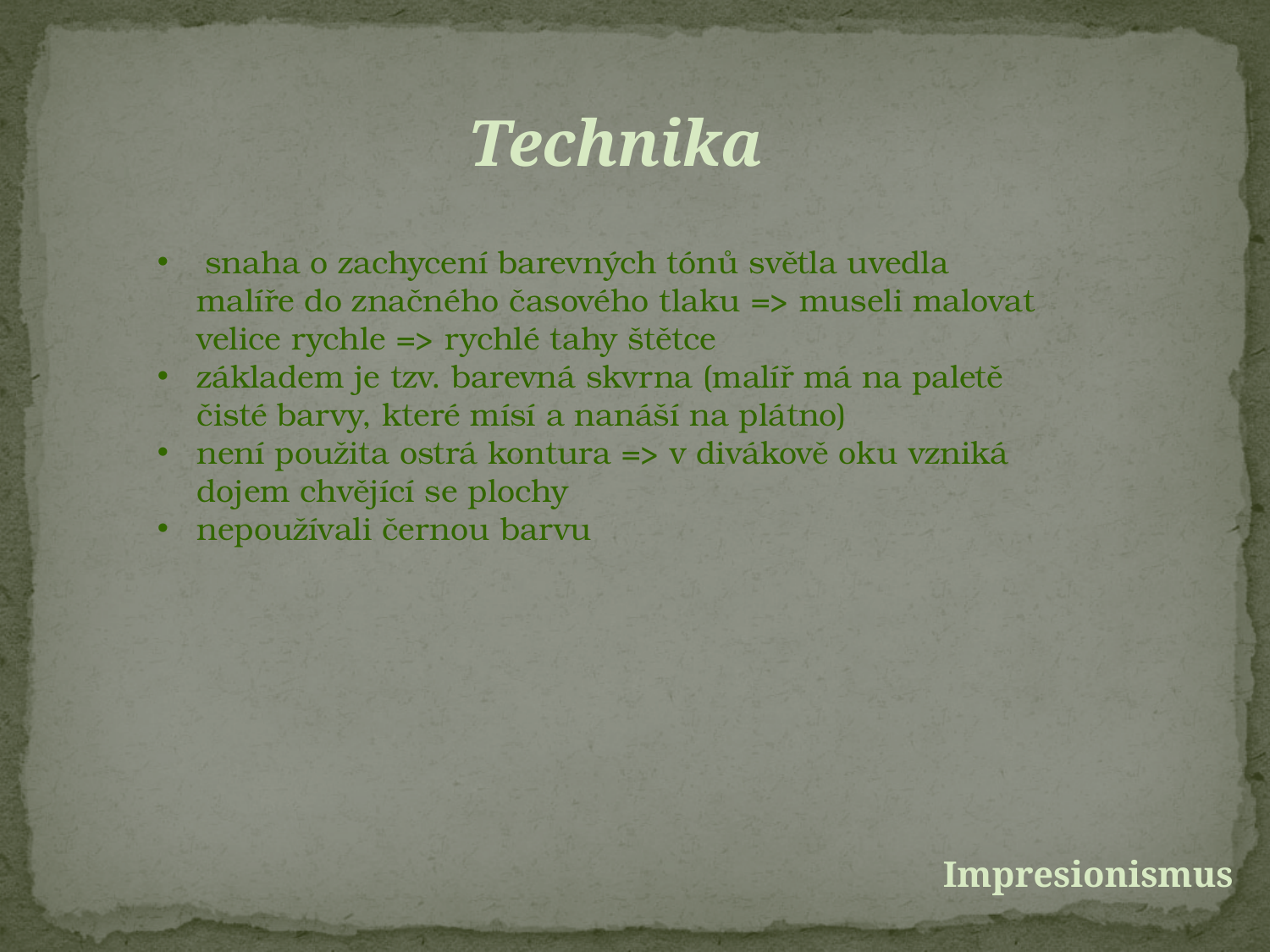

Technika
 snaha o zachycení barevných tónů světla uvedla malíře do značného časového tlaku => museli malovat velice rychle => rychlé tahy štětce
základem je tzv. barevná skvrna (malíř má na paletě čisté barvy, které mísí a nanáší na plátno)
není použita ostrá kontura => v divákově oku vzniká dojem chvějící se plochy
nepoužívali černou barvu
Impresionismus